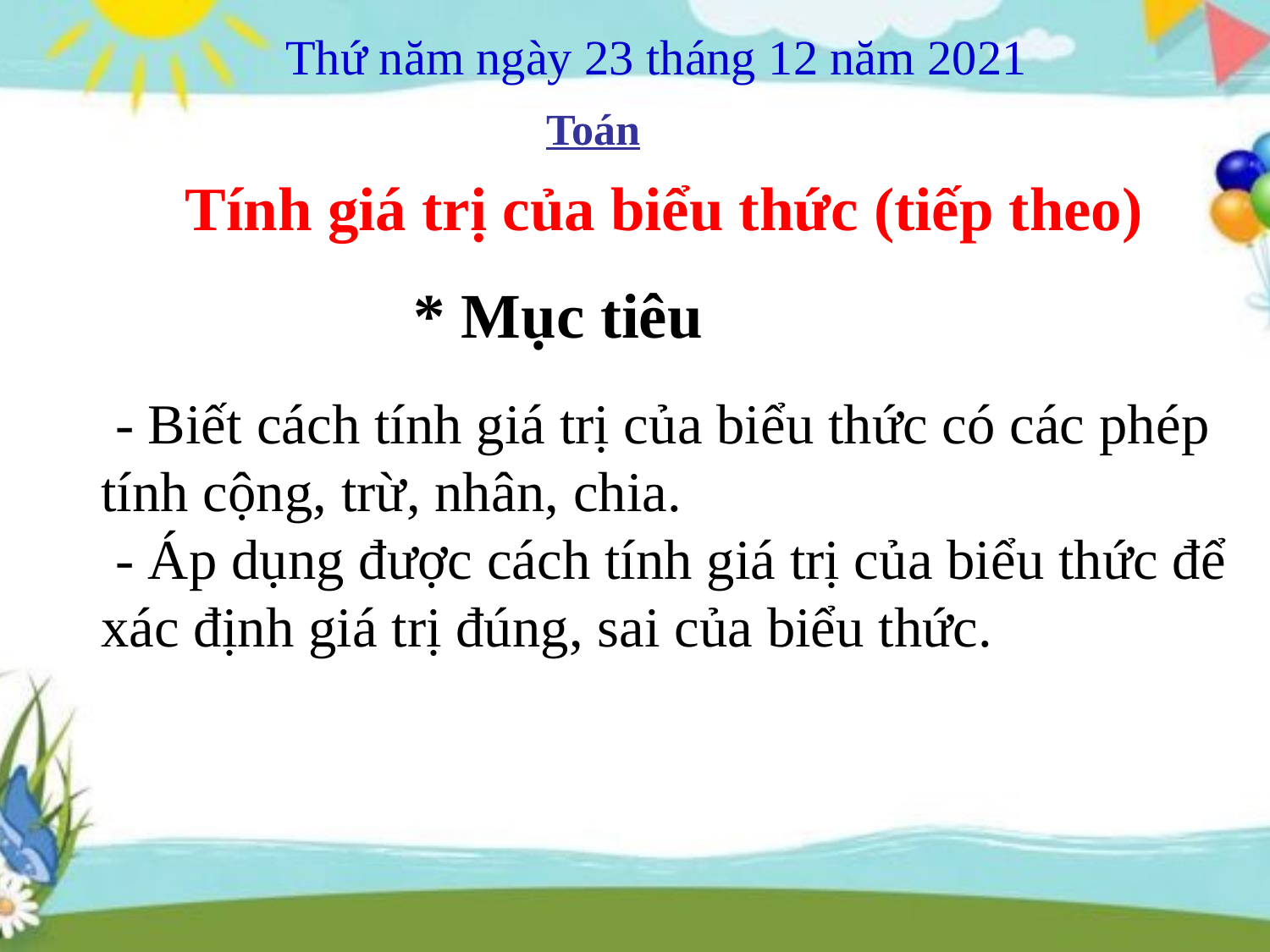

Thứ năm ngày 23 tháng 12 năm 2021
Toán
    Tính giá trị của biểu thức (tiếp theo)
* Mục tiêu
 - Biết cách tính giá trị của biểu thức có các phép tính cộng, trừ, nhân, chia.
 - Áp dụng được cách tính giá trị của biểu thức để xác định giá trị đúng, sai của biểu thức.